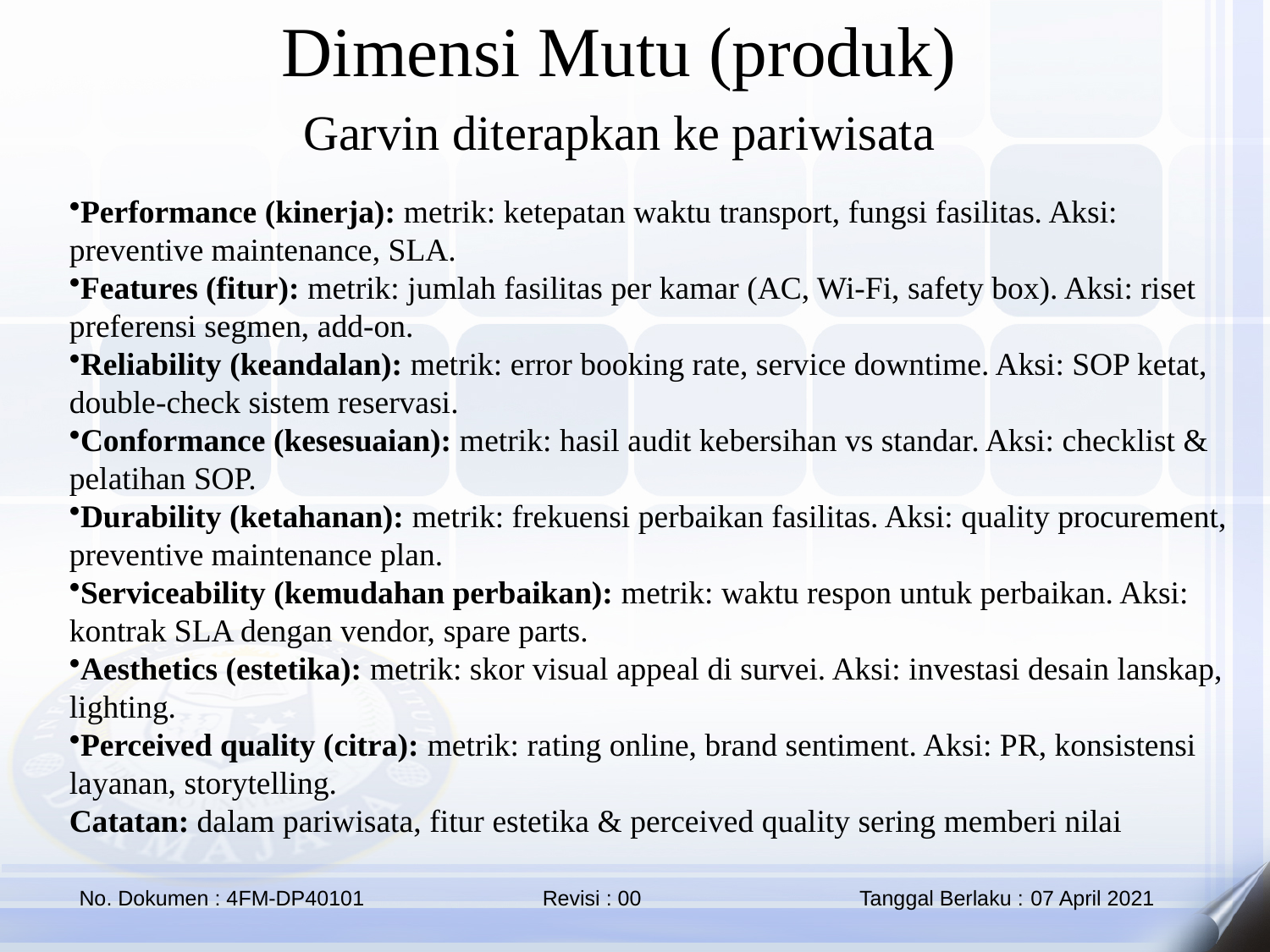

Dimensi Mutu (produk)
Garvin diterapkan ke pariwisata
Performance (kinerja): metrik: ketepatan waktu transport, fungsi fasilitas. Aksi: preventive maintenance, SLA.
Features (fitur): metrik: jumlah fasilitas per kamar (AC, Wi-Fi, safety box). Aksi: riset preferensi segmen, add-on.
Reliability (keandalan): metrik: error booking rate, service downtime. Aksi: SOP ketat, double-check sistem reservasi.
Conformance (kesesuaian): metrik: hasil audit kebersihan vs standar. Aksi: checklist & pelatihan SOP.
Durability (ketahanan): metrik: frekuensi perbaikan fasilitas. Aksi: quality procurement, preventive maintenance plan.
Serviceability (kemudahan perbaikan): metrik: waktu respon untuk perbaikan. Aksi: kontrak SLA dengan vendor, spare parts.
Aesthetics (estetika): metrik: skor visual appeal di survei. Aksi: investasi desain lanskap, lighting.
Perceived quality (citra): metrik: rating online, brand sentiment. Aksi: PR, konsistensi layanan, storytelling.
Catatan: dalam pariwisata, fitur estetika & perceived quality sering memberi nilai